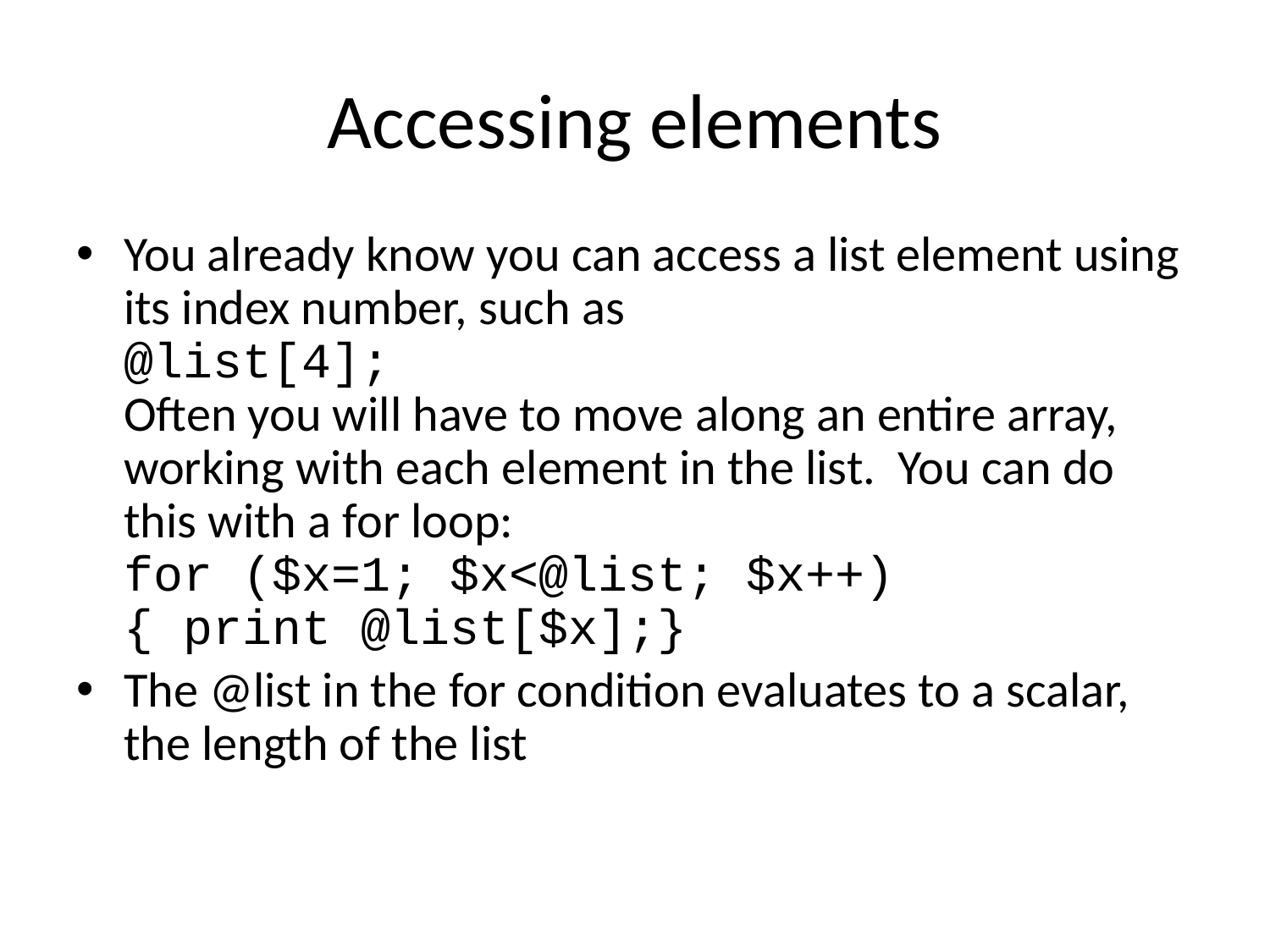

# Accessing elements
You already know you can access a list element using its index number, such as
@list[4];
Often you will have to move along an entire array, working with each element in the list.  You can do this with a for loop:
for ($x=1; $x<@list; $x++)
{ print @list[$x];}
The @list in the for condition evaluates to a scalar, the length of the list